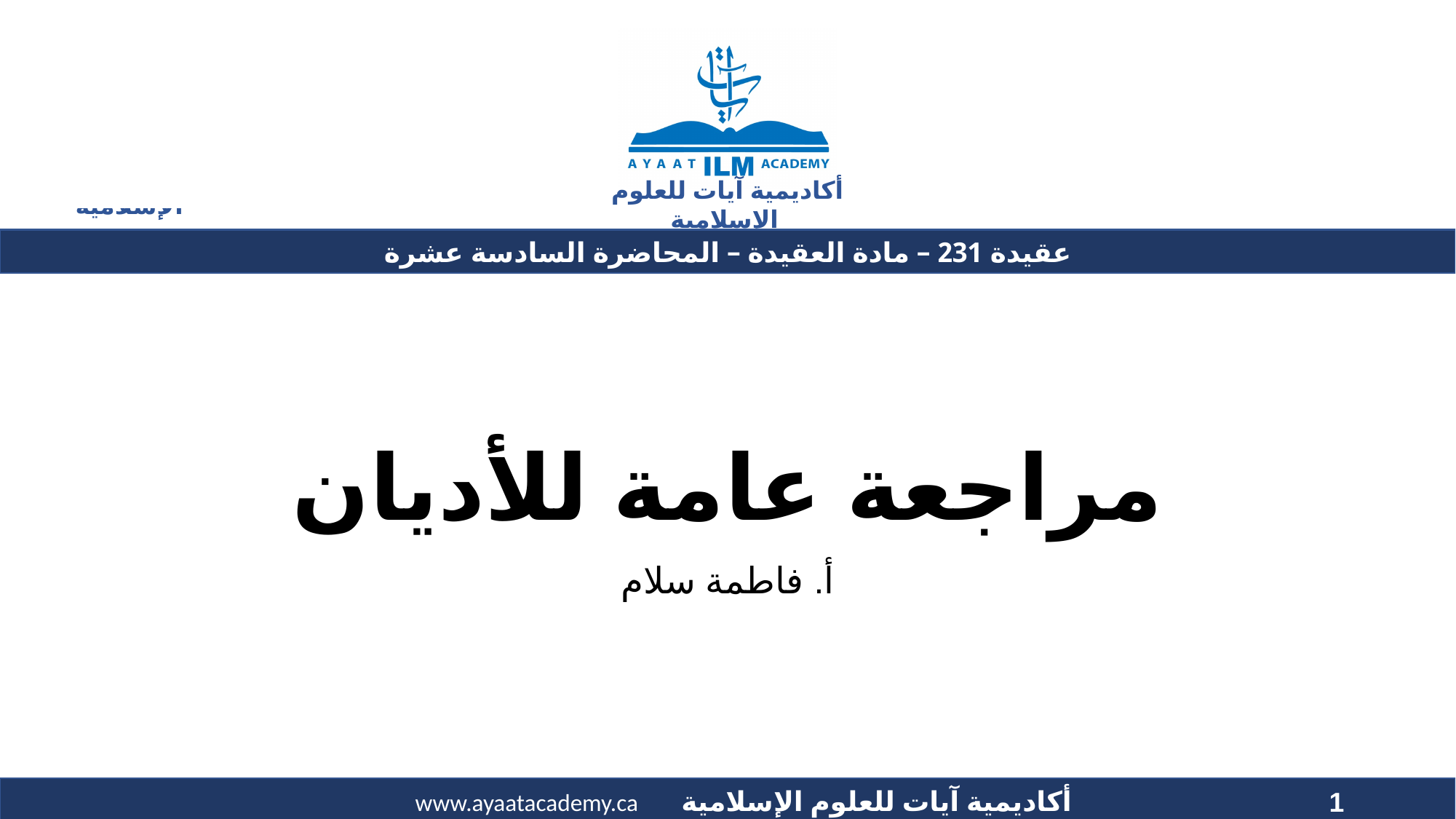

# مراجعة عامة للأديان
أ. فاطمة سلام
1